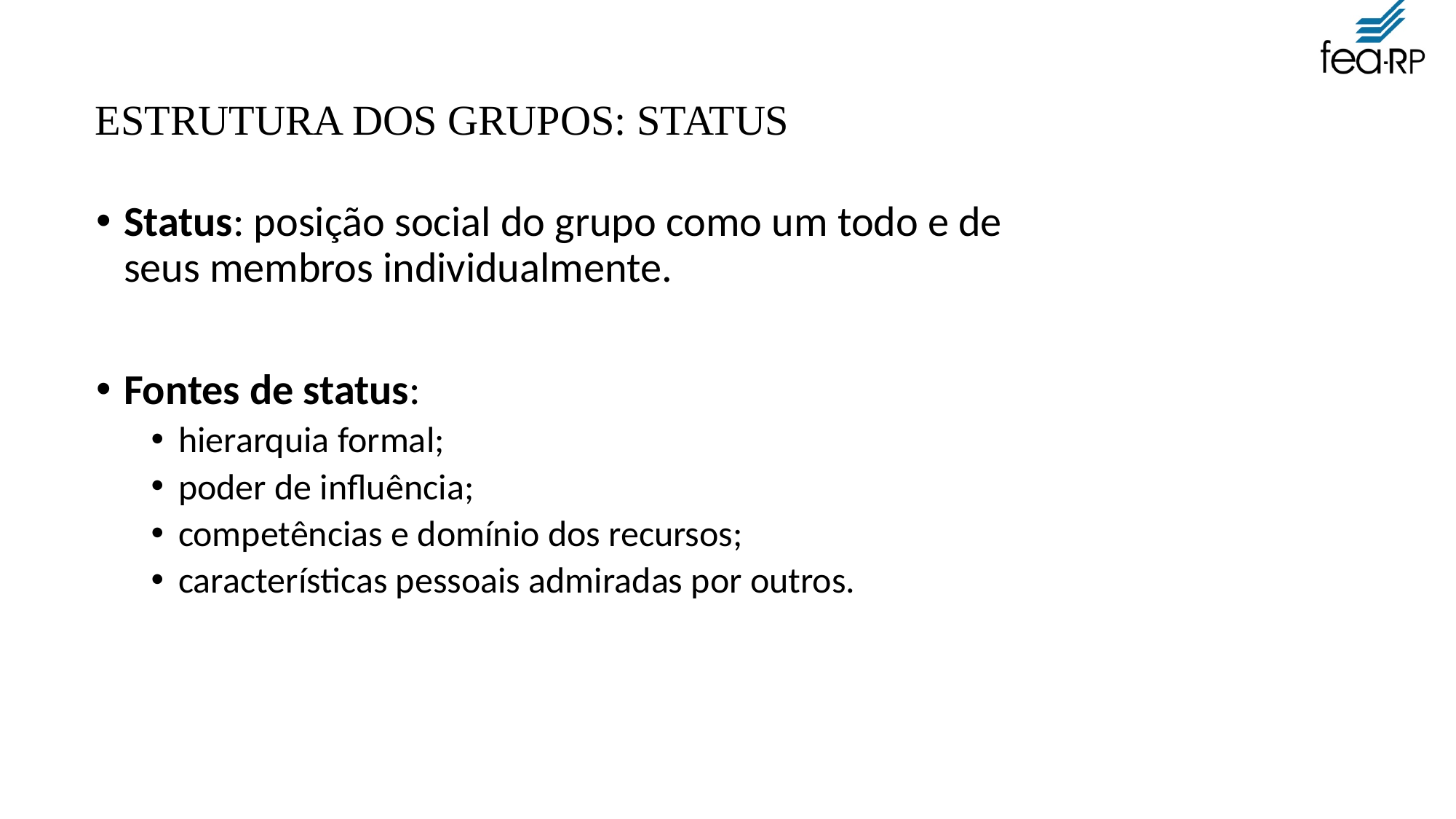

ESTRUTURA DOS GRUPOS: STATUS
Status: posição social do grupo como um todo e de seus membros individualmente.

Fontes de status:
hierarquia formal;
poder de influência;
competências e domínio dos recursos;
características pessoais admiradas por outros.